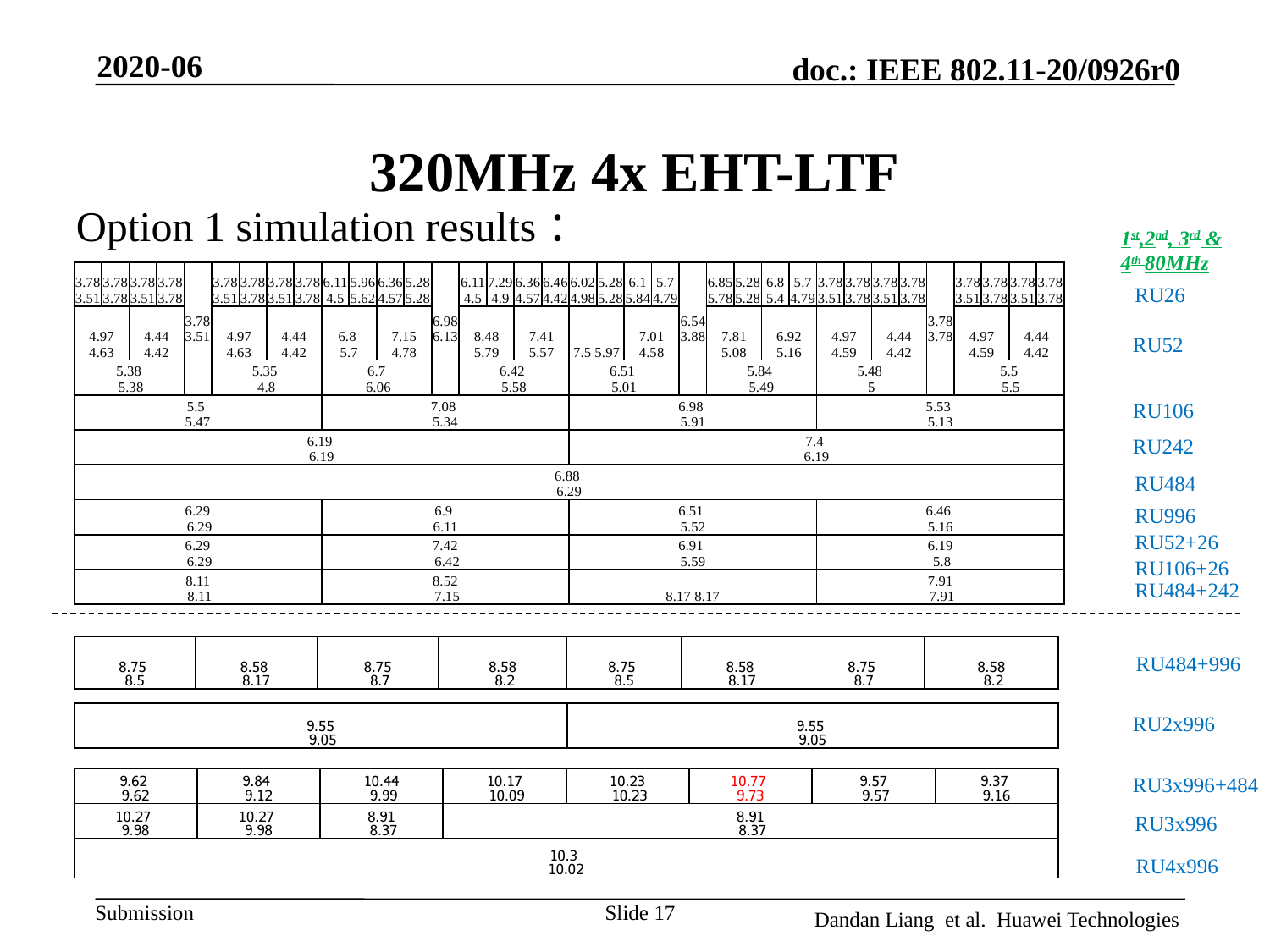

2020-06
# 320MHz 4x EHT-LTF
Option 1 simulation results：

1st,2nd, 3rd & 4th 80MHz
| 3.78 3.51 | 3.78 3.78 | 3.78 3.51 | 3.78 3.78 | 3.78 3.51 | 3.78 3.51 | 3.78 3.78 | 3.78 3.51 | 3.78 3.78 | 6.11 4.5 | 5.96 5.62 | 6.36 4.57 | 5.28 5.28 | 6.98 6.13 | 6.11 4.5 | 7.29 4.9 | 6.36 4.57 | 6.46 4.42 | 6.02 4.98 | 5.28 5.28 | 6.1 5.84 | 5.7 4.79 | 6.54 3.88 | 6.85 5.78 | 5.28 5.28 | 6.8 5.4 | 5.7 4.79 | 3.78 3.51 | 3.78 3.78 | 3.78 3.51 | 3.78 3.78 | 3.78 3.78 | 3.78 3.51 | 3.78 3.78 | 3.78 3.51 | 3.78 3.78 |
| --- | --- | --- | --- | --- | --- | --- | --- | --- | --- | --- | --- | --- | --- | --- | --- | --- | --- | --- | --- | --- | --- | --- | --- | --- | --- | --- | --- | --- | --- | --- | --- | --- | --- | --- | --- |
| 4.97 4.63 |  | 4.44 4.42 |  |  | 4.97 4.63 |  | 4.44 4.42 |  | 6.8 5.7 |  | 7.15 4.78 |  |  | 8.48 5.79 |  | 7.41 5.57 |  | 7.5 5.97 |  | 7.01 4.58 |  |  | 7.81 5.08 |  | 6.92 5.16 |  | 4.97 4.59 |  | 4.44 4.42 |  |  | 4.97 4.59 |  | 4.44 4.42 |  |
| 5.38 5.38 |  |  |  |  | 5.35 4.8 |  |  |  | 6.7 6.06 |  |  |  |  | 6.42 5.58 |  |  |  | 6.51 5.01 |  |  |  |  | 5.84 5.49 |  |  |  | 5.48 5 |  |  |  |  | 5.5 5.5 |  |  |  |
| 5.5 5.47 |  |  |  |  |  |  |  |  | 7.08 5.34 |  |  |  |  |  |  |  |  | 6.98 5.91 |  |  |  |  |  |  |  |  | 5.53 5.13 |  |  |  |  |  |  |  |  |
| 6.19 6.19 |  |  |  |  |  |  |  |  |  |  |  |  |  |  |  |  |  | 7.4 6.19 |  |  |  |  |  |  |  |  |  |  |  |  |  |  |  |  |  |
| 6.88 6.29 |  |  |  |  |  |  |  |  |  |  |  |  |  |  |  |  |  |  |  |  |  |  |  |  |  |  |  |  |  |  |  |  |  |  |  |
| 6.29 6.29 |  |  |  |  |  |  |  |  | 6.9 6.11 |  |  |  |  |  |  |  |  | 6.51 5.52 |  |  |  |  |  |  |  |  | 6.46 5.16 |  |  |  |  |  |  |  |  |
| 6.29 6.29 |  |  |  |  |  |  |  |  | 7.42 6.42 |  |  |  |  |  |  |  |  | 6.91 5.59 |  |  |  |  |  |  |  |  | 6.19 5.8 |  |  |  |  |  |  |  |  |
| 8.11 8.11 |  |  |  |  |  |  |  |  | 8.52 7.15 |  |  |  |  |  |  |  |  | 8.17 8.17 |  |  |  |  |  |  |  |  | 7.91 7.91 |  |  |  |  |  |  |  |  |
RU26
RU52
RU106
RU242
RU484
RU996
RU52+26
RU106+26
RU484+242
| 8.75 8.5 | 8.58 8.17 | 8.75 8.7 | 8.58 8.2 | 8.75 8.5 | 8.58 8.17 | 8.75 8.7 | 8.58 8.2 |
| --- | --- | --- | --- | --- | --- | --- | --- |
RU484+996
| 9.55 9.05 | 9.55 9.05 |
| --- | --- |
RU2x996
RU3x996+484
| 9.62 9.62 | 9.84 9.12 | 10.44 9.99 | 10.17 10.09 | 10.23 10.23 | 10.77 9.73 | 9.57 9.57 | 9.37 9.16 |
| --- | --- | --- | --- | --- | --- | --- | --- |
| 10.27 9.98 | 10.27 9.98 | 8.91 8.37 | 8.91 8.37 |  |  |  |  |
| 10.3 10.02 |  |  |  |  |  |  |  |
RU3x996
RU4x996
Slide 17